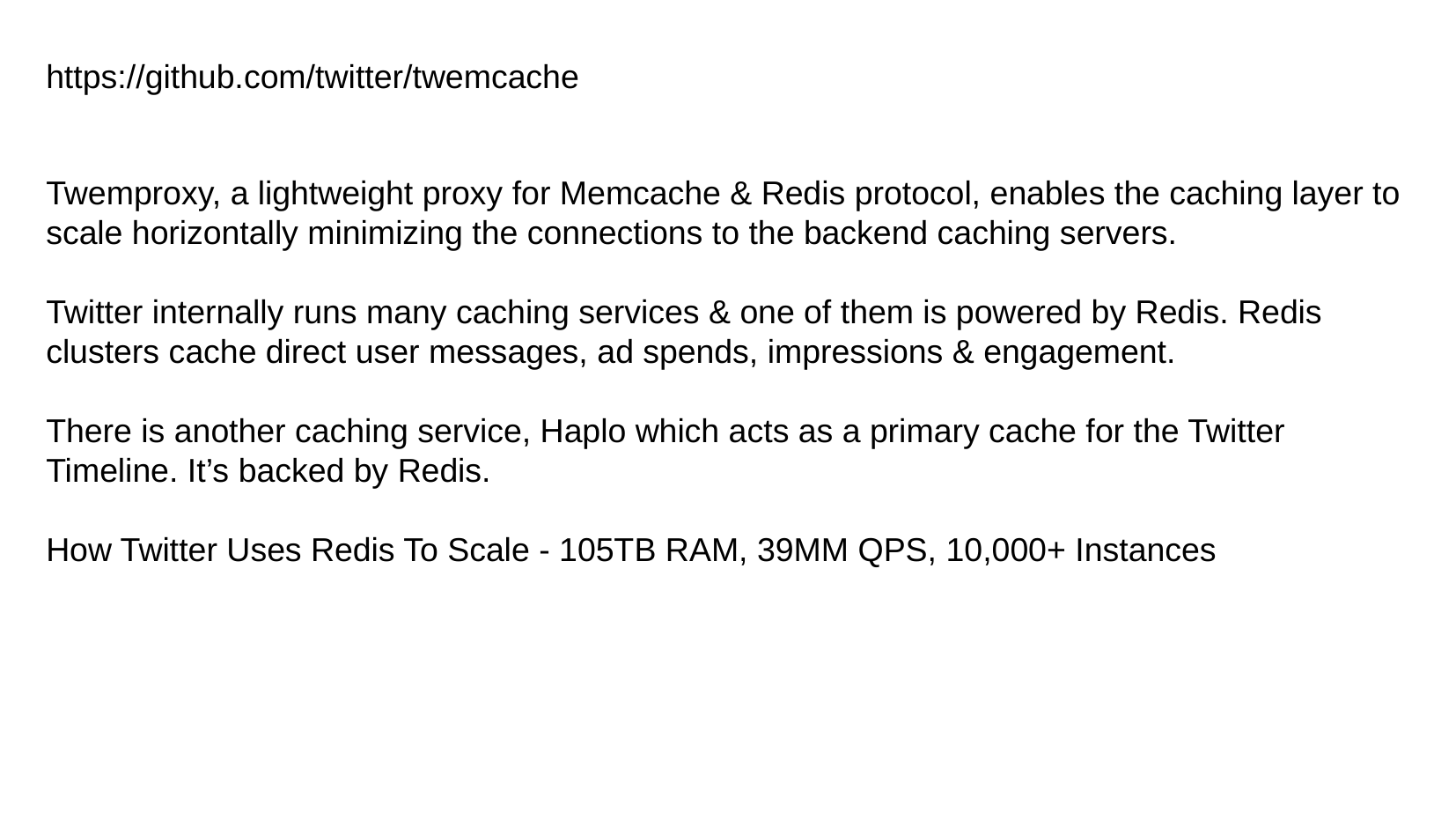

https://github.com/twitter/twemcache
Twemproxy, a lightweight proxy for Memcache & Redis protocol, enables the caching layer to scale horizontally minimizing the connections to the backend caching servers.

Twitter internally runs many caching services & one of them is powered by Redis. Redis clusters cache direct user messages, ad spends, impressions & engagement.

There is another caching service, Haplo which acts as a primary cache for the Twitter Timeline. It’s backed by Redis.

How Twitter Uses Redis To Scale - 105TB RAM, 39MM QPS, 10,000+ Instances